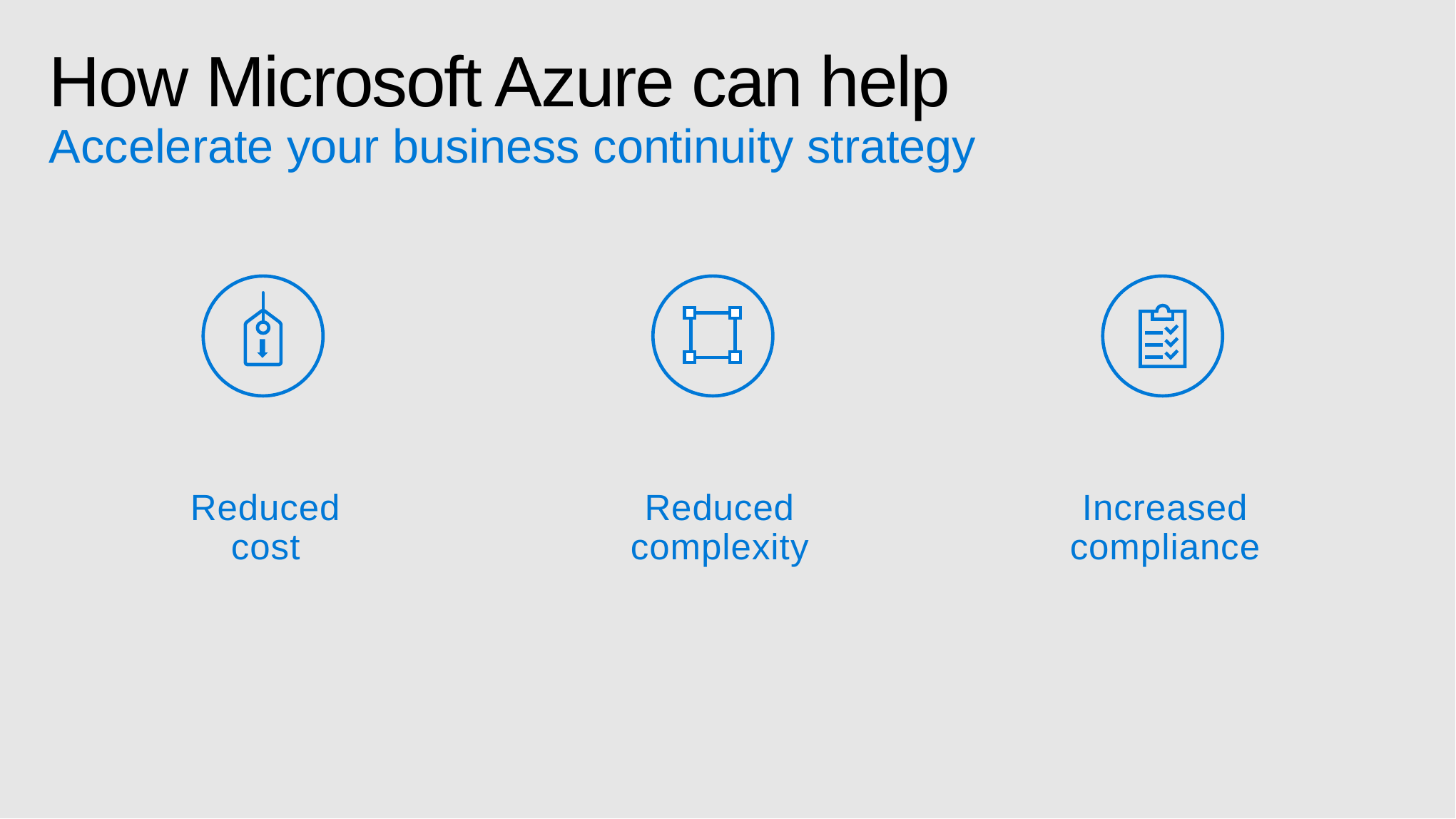

# How Microsoft Azure can help Accelerate your business continuity strategy

Reduced
cost
Reduced complexity
Increased compliance